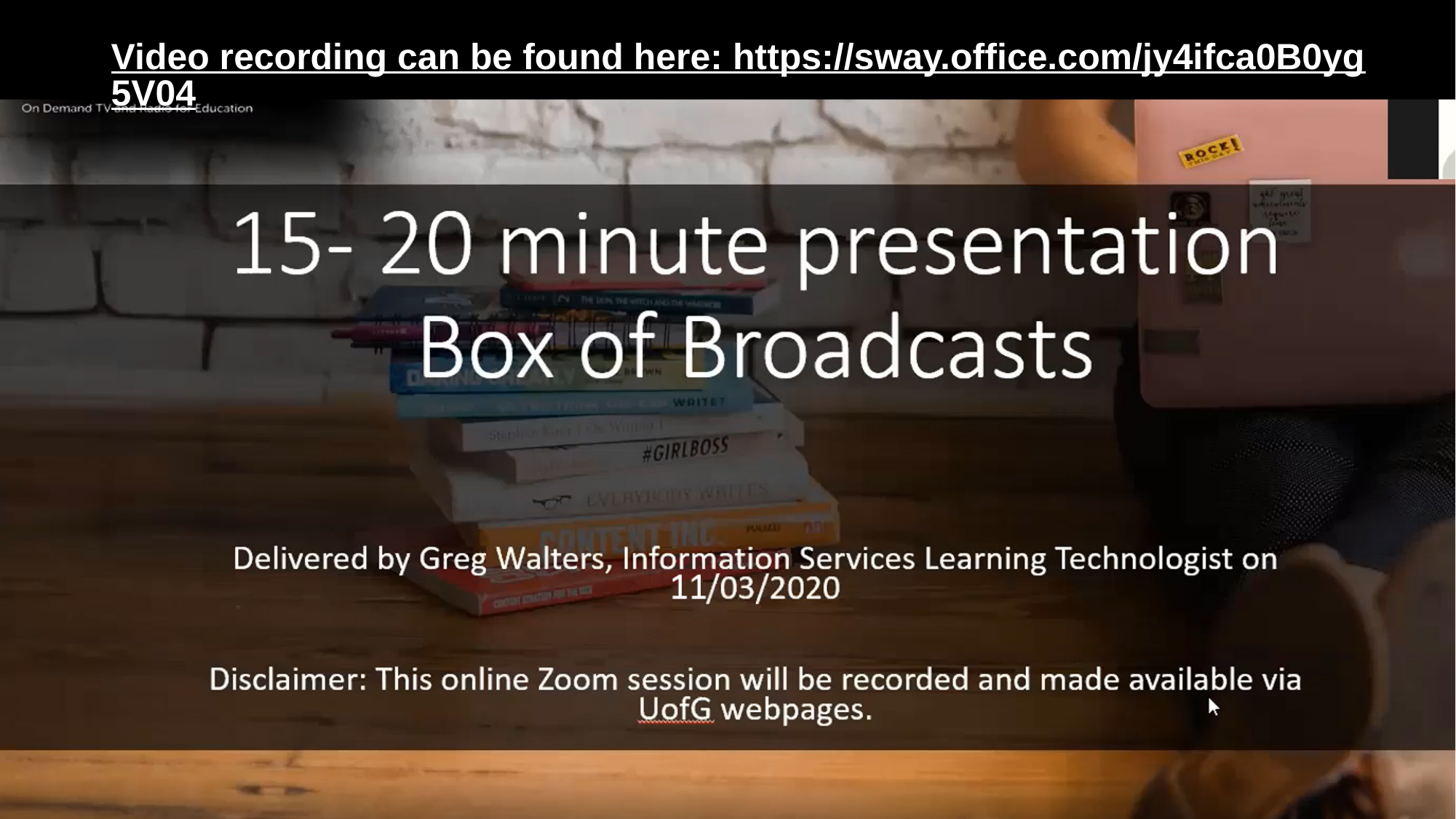

Video recording can be found here: https://sway.office.com/jy4ifca0B0yg5V04